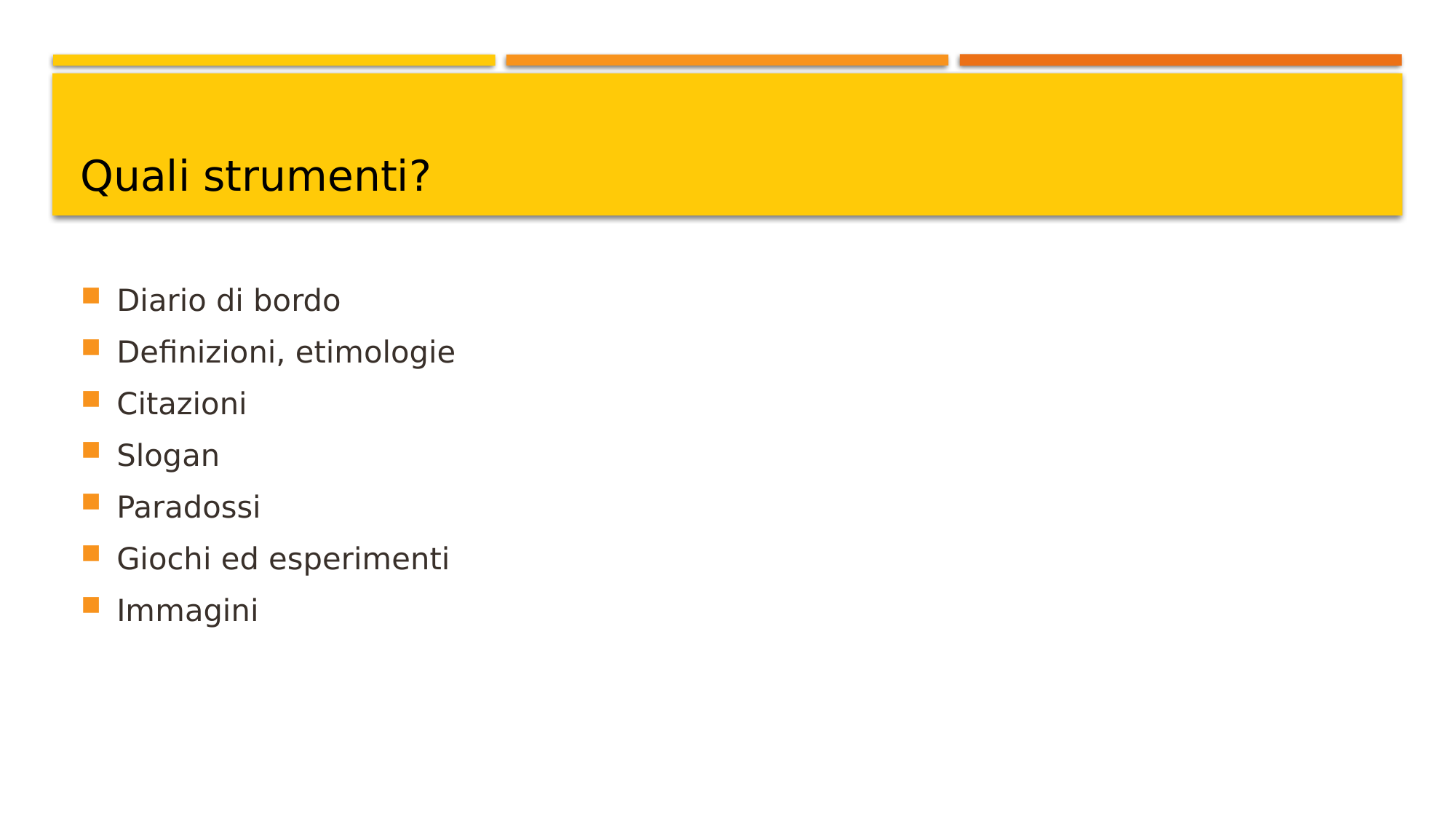

# Quali strumenti?
Diario di bordo
Definizioni, etimologie
Citazioni
Slogan
Paradossi
Giochi ed esperimenti
Immagini